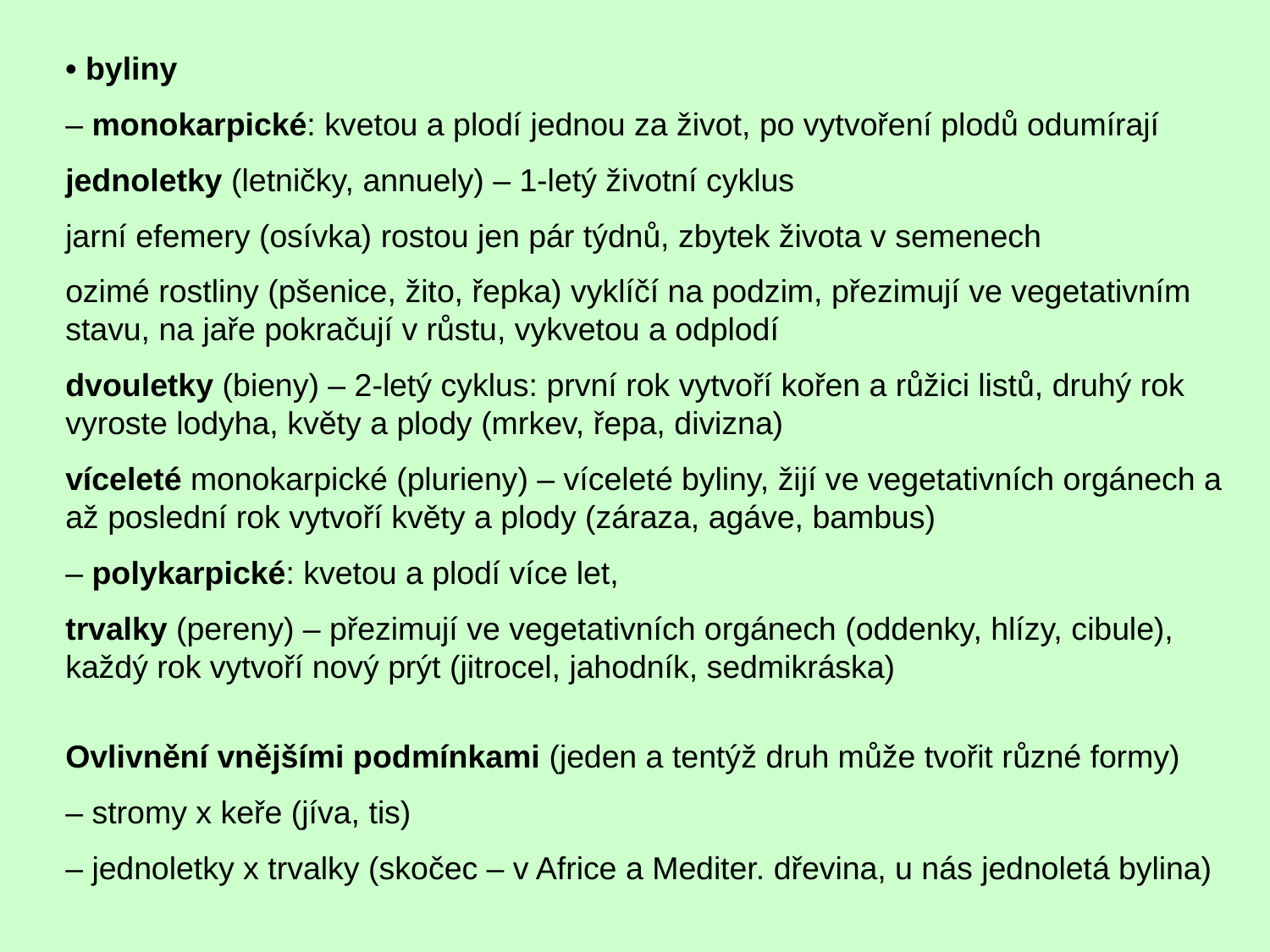

• byliny
– monokarpické: kvetou a plodí jednou za život, po vytvoření plodů odumírají
jednoletky (letničky, annuely) – 1-letý životní cyklus
jarní efemery (osívka) rostou jen pár týdnů, zbytek života v semenech
ozimé rostliny (pšenice, žito, řepka) vyklíčí na podzim, přezimují ve vegetativním stavu, na jaře pokračují v růstu, vykvetou a odplodí
dvouletky (bieny) – 2-letý cyklus: první rok vytvoří kořen a růžici listů, druhý rok vyroste lodyha, květy a plody (mrkev, řepa, divizna)
víceleté monokarpické (plurieny) – víceleté byliny, žijí ve vegetativních orgánech a až poslední rok vytvoří květy a plody (záraza, agáve, bambus)
– polykarpické: kvetou a plodí více let,
trvalky (pereny) – přezimují ve vegetativních orgánech (oddenky, hlízy, cibule), každý rok vytvoří nový prýt (jitrocel, jahodník, sedmikráska)

Ovlivnění vnějšími podmínkami (jeden a tentýž druh může tvořit různé formy)
– stromy x keře (jíva, tis)
– jednoletky x trvalky (skočec – v Africe a Mediter. dřevina, u nás jednoletá bylina)